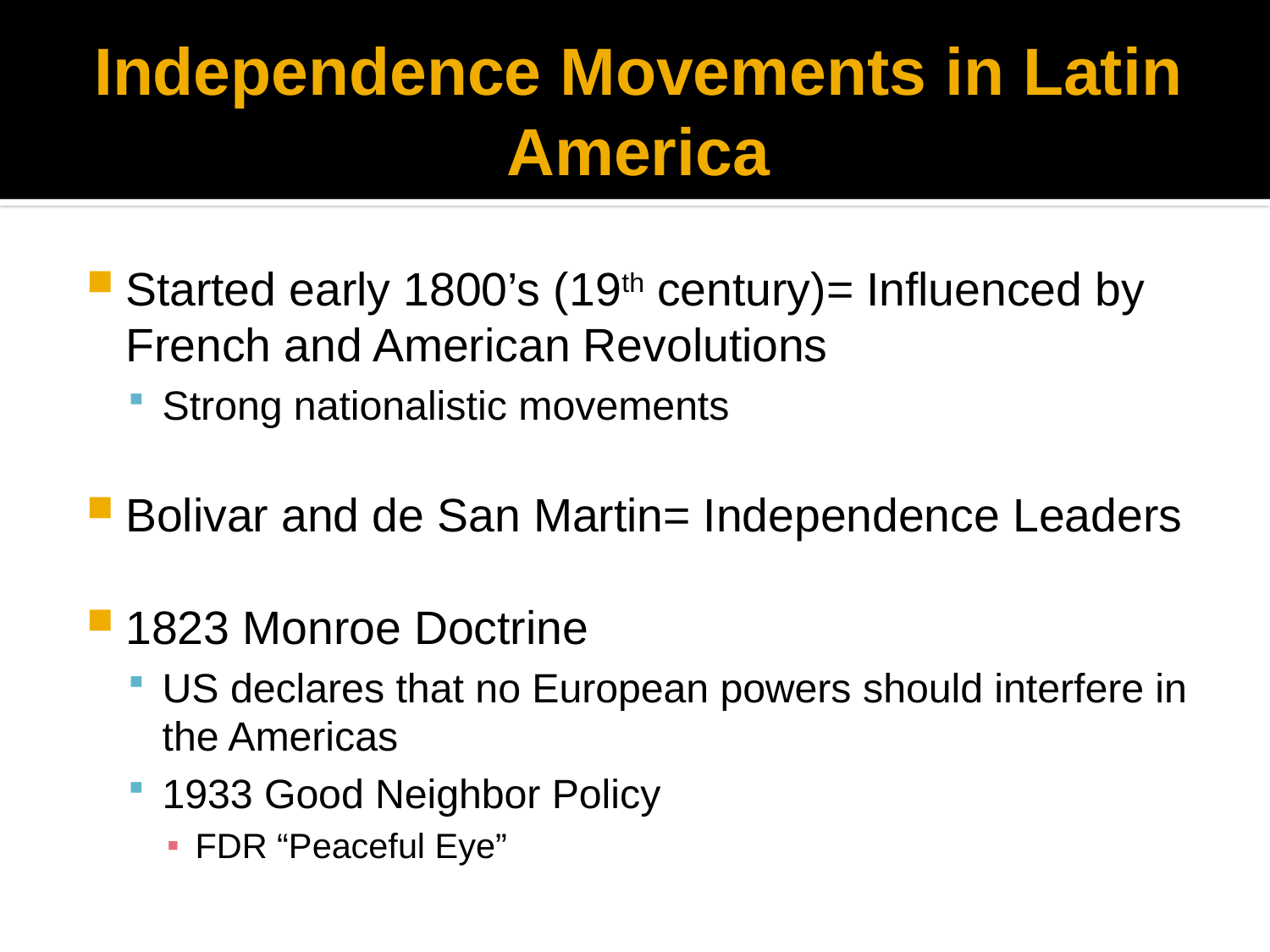

# Independence Movements in Latin America
Started early 1800’s (19th century)= Influenced by French and American Revolutions
Strong nationalistic movements

Bolivar and de San Martin= Independence Leaders

1823 Monroe Doctrine
US declares that no European powers should interfere in the Americas
1933 Good Neighbor Policy
FDR “Peaceful Eye”